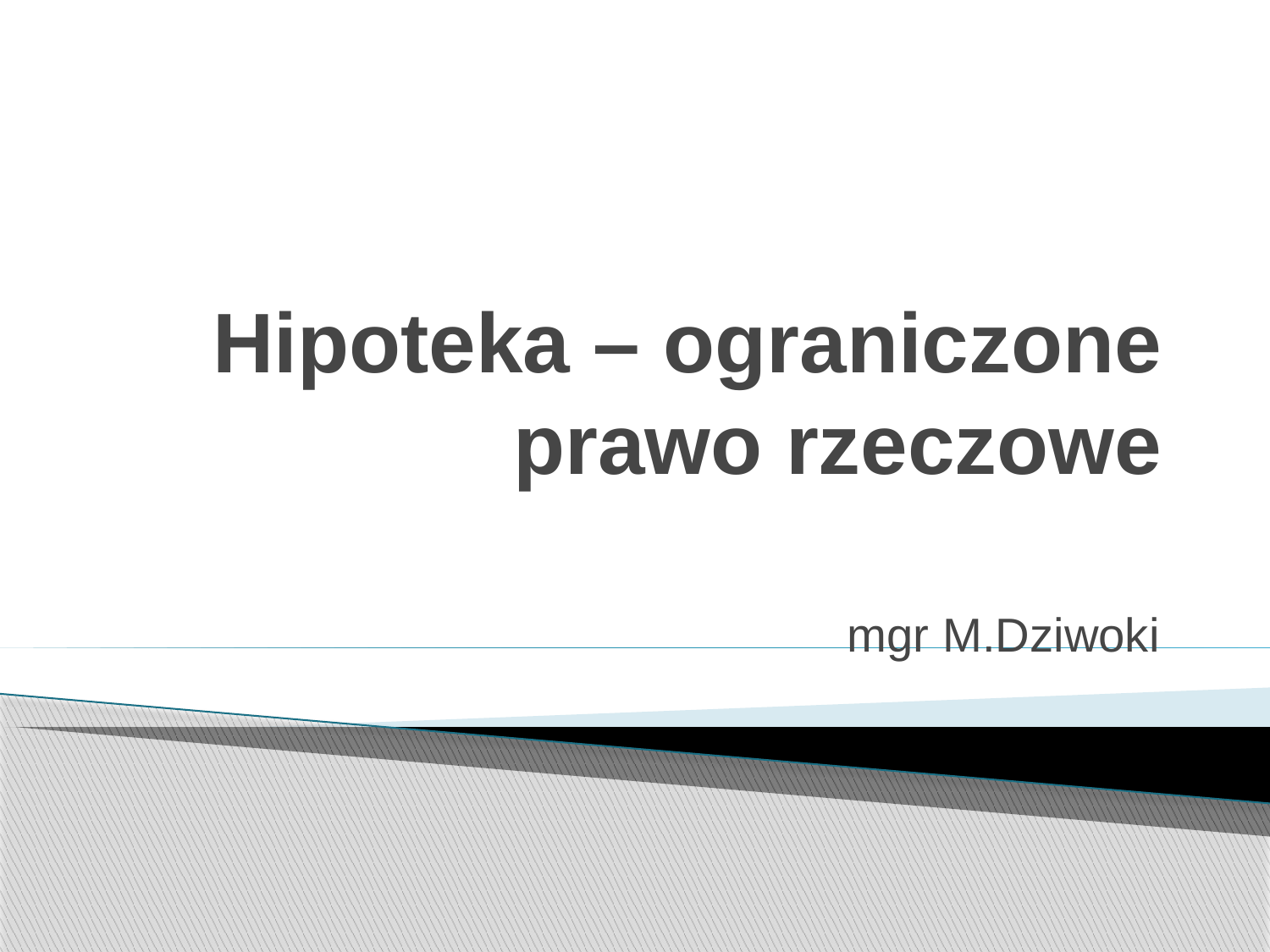

# Hipoteka – ograniczone prawo rzeczowe
mgr M.Dziwoki